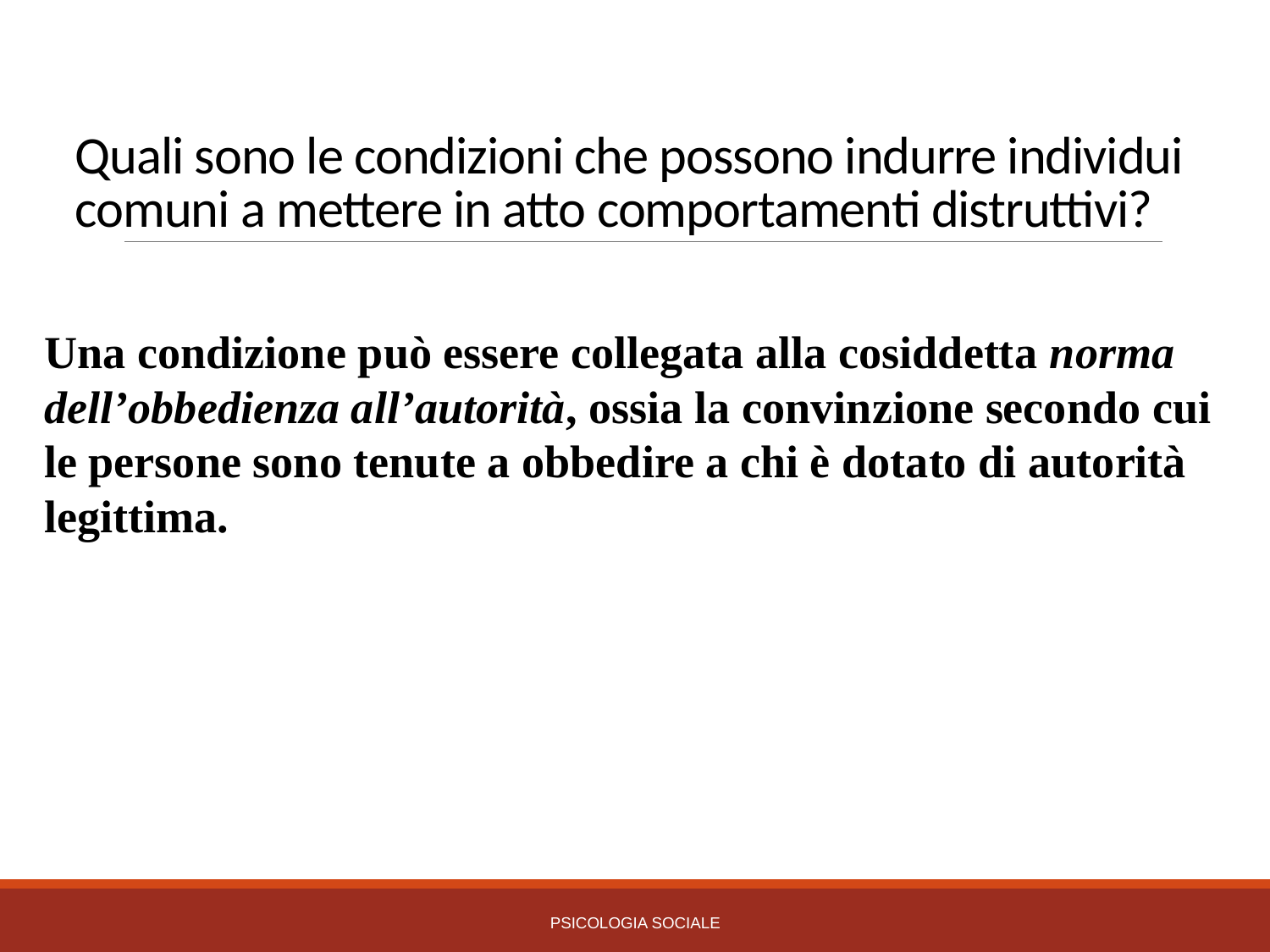

# Quali sono le condizioni che possono indurre individui comuni a mettere in atto comportamenti distruttivi?
Una condizione può essere collegata alla cosiddetta norma dell’obbedienza all’autorità, ossia la convinzione secondo cui le persone sono tenute a obbedire a chi è dotato di autorità legittima.
PSICOLOGIA SOCIALE